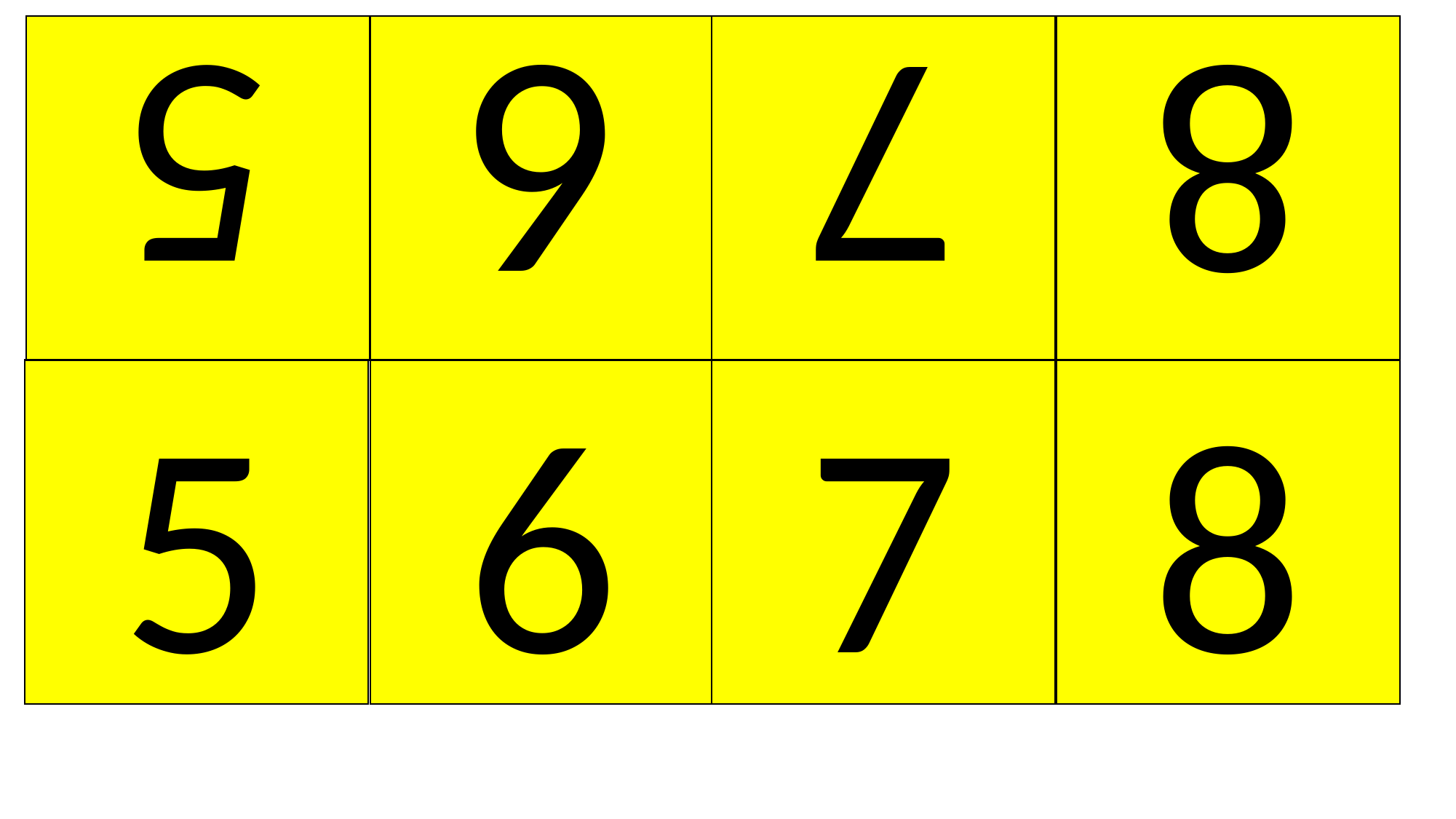

5
6
7
8
5
6
7
8